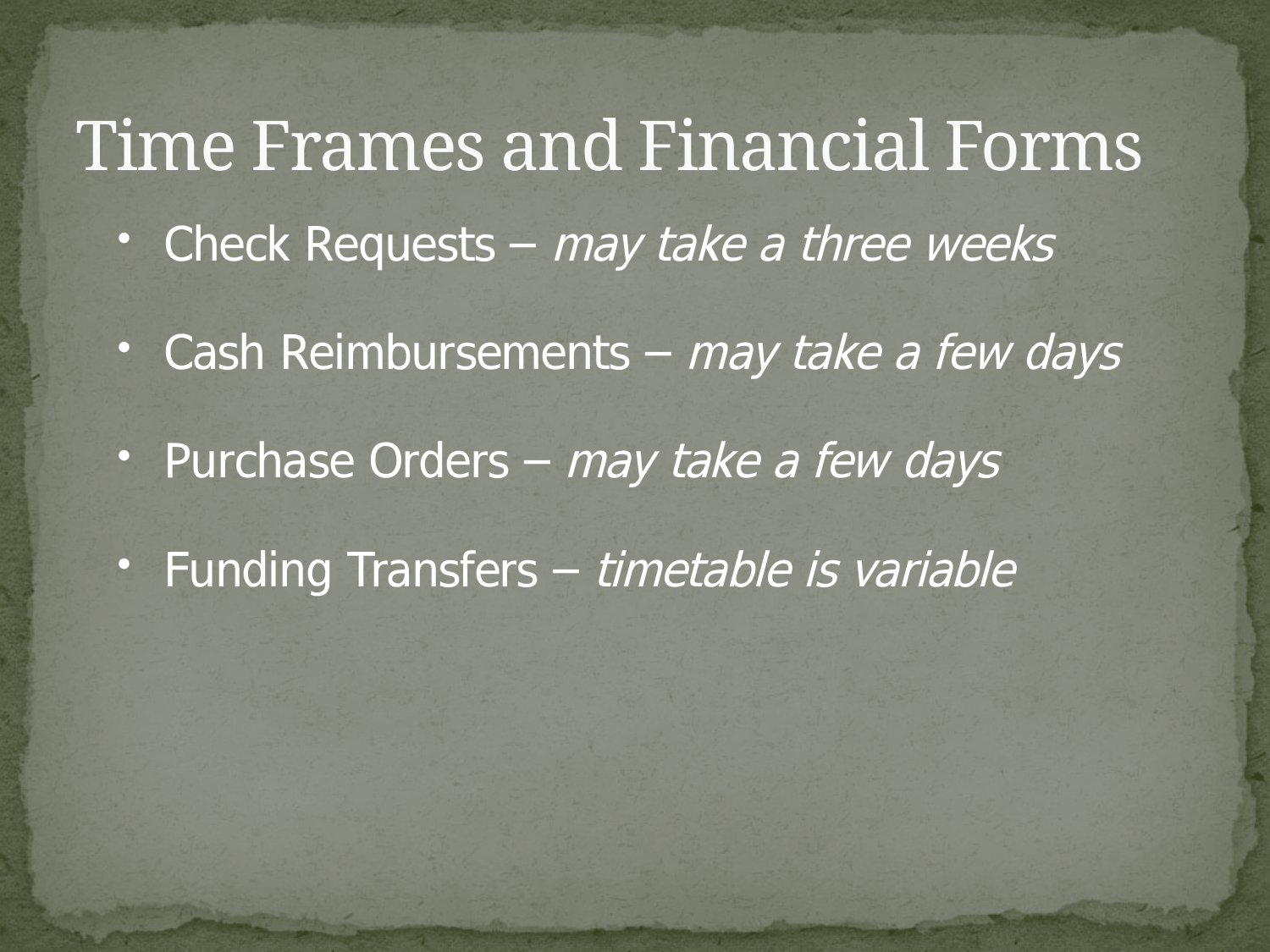

# Time Frames and Financial Forms
Check Requests – may take a three weeks

Cash Reimbursements – may take a few days

Purchase Orders – may take a few days

Funding Transfers – timetable is variable